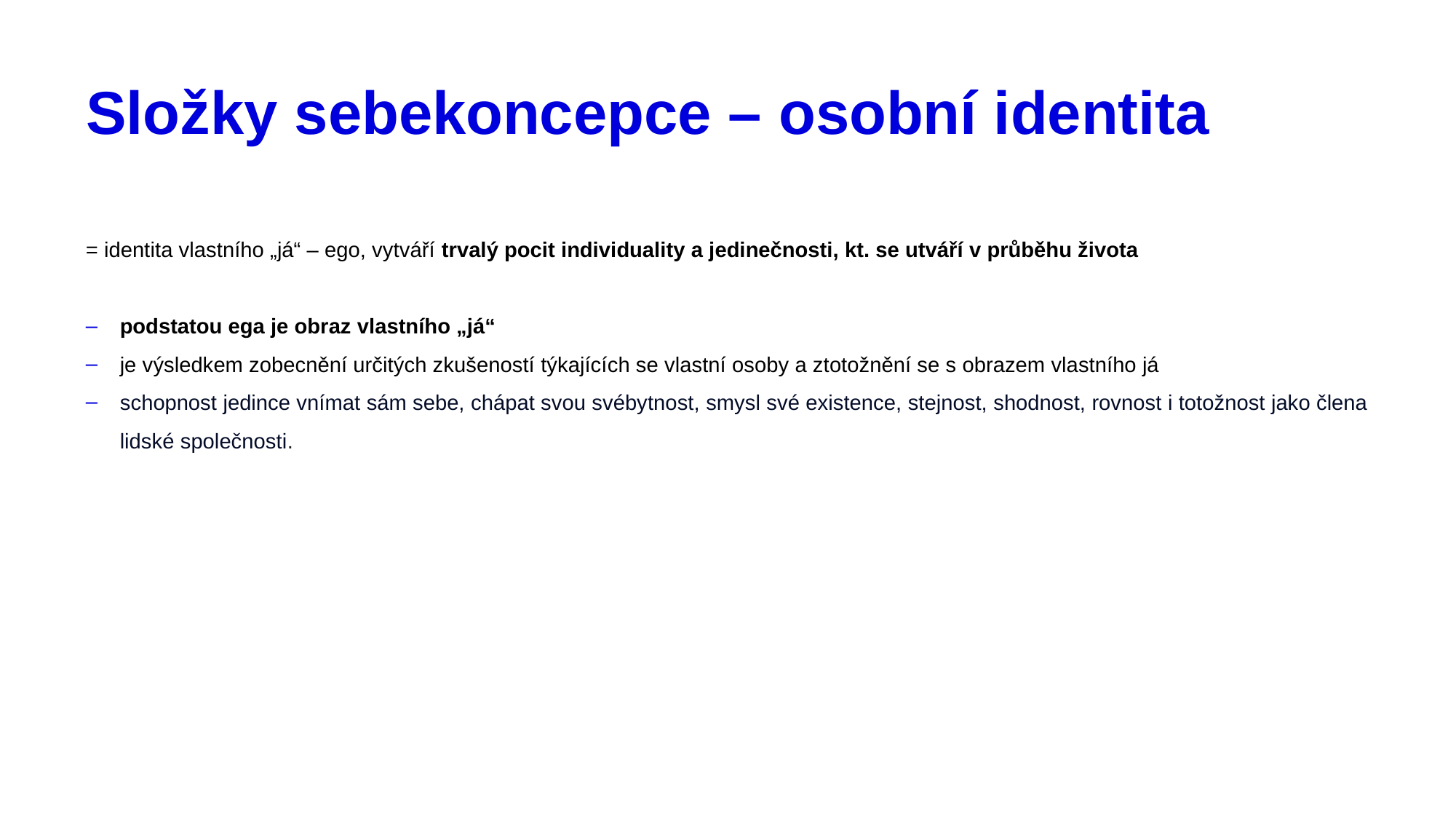

# Složky sebekoncepce – osobní identita
= identita vlastního „já“ – ego, vytváří trvalý pocit individuality a jedinečnosti, kt. se utváří v průběhu života

podstatou ega je obraz vlastního „já“
je výsledkem zobecnění určitých zkušeností týkajících se vlastní osoby a ztotožnění se s obrazem vlastního já
schopnost jedince vnímat sám sebe, chápat svou svébytnost, smysl své existence, stejnost, shodnost, rovnost i totožnost jako člena lidské společnosti.